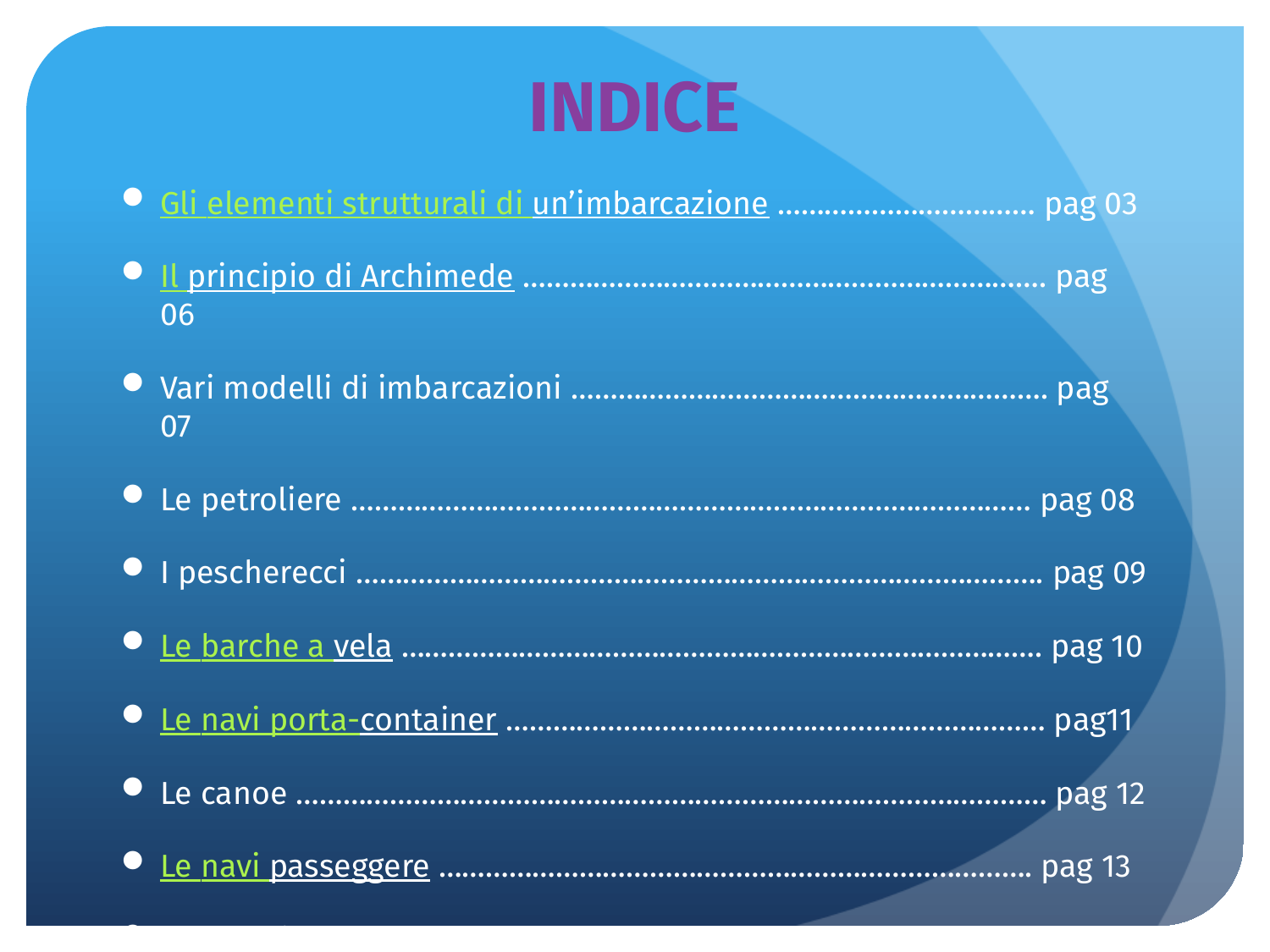

# INDICE
Gli elementi strutturali di un’imbarcazione …………………………… pag 03
Il principio di Archimede …………………………………………………………. pag 06
Vari modelli di imbarcazioni ……………………………………………………. pag 07
Le petroliere …………………………………………………………………………… pag 08
I pescherecci ……………………………………………………………………………. pag 09
Le barche a vela ………………………………………………………………………. pag 10
Le navi porta-container …………………………………………………………… pag11
Le canoe …………………………………………………………………………………… pag 12
Le navi passeggere …………………………………………………………………. pag 13
Problemi …………………………………………………………………………………. pag 14